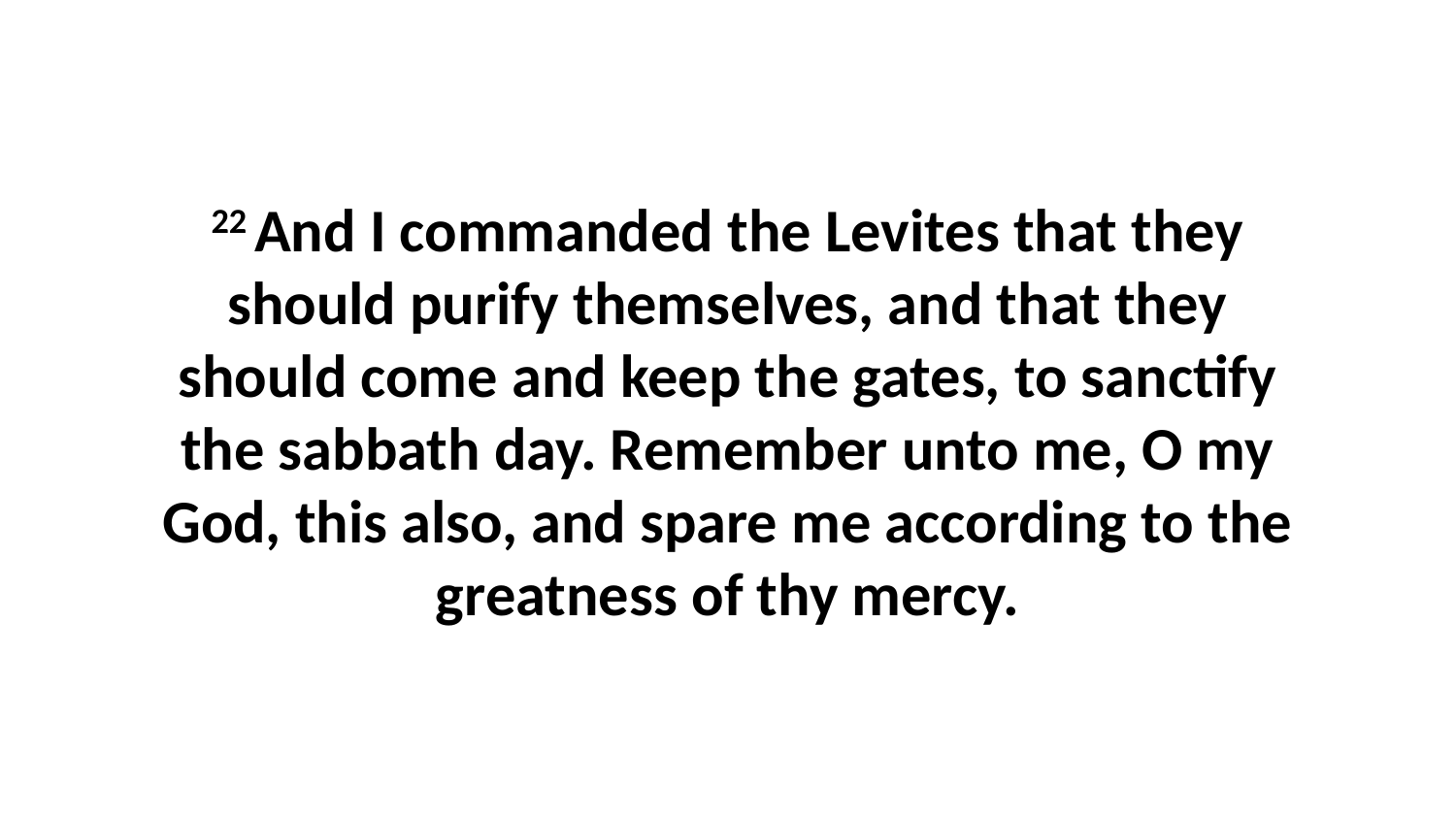

22 And I commanded the Levites that they should purify themselves, and that they should come and keep the gates, to sanctify the sabbath day. Remember unto me, O my God, this also, and spare me according to the greatness of thy mercy.